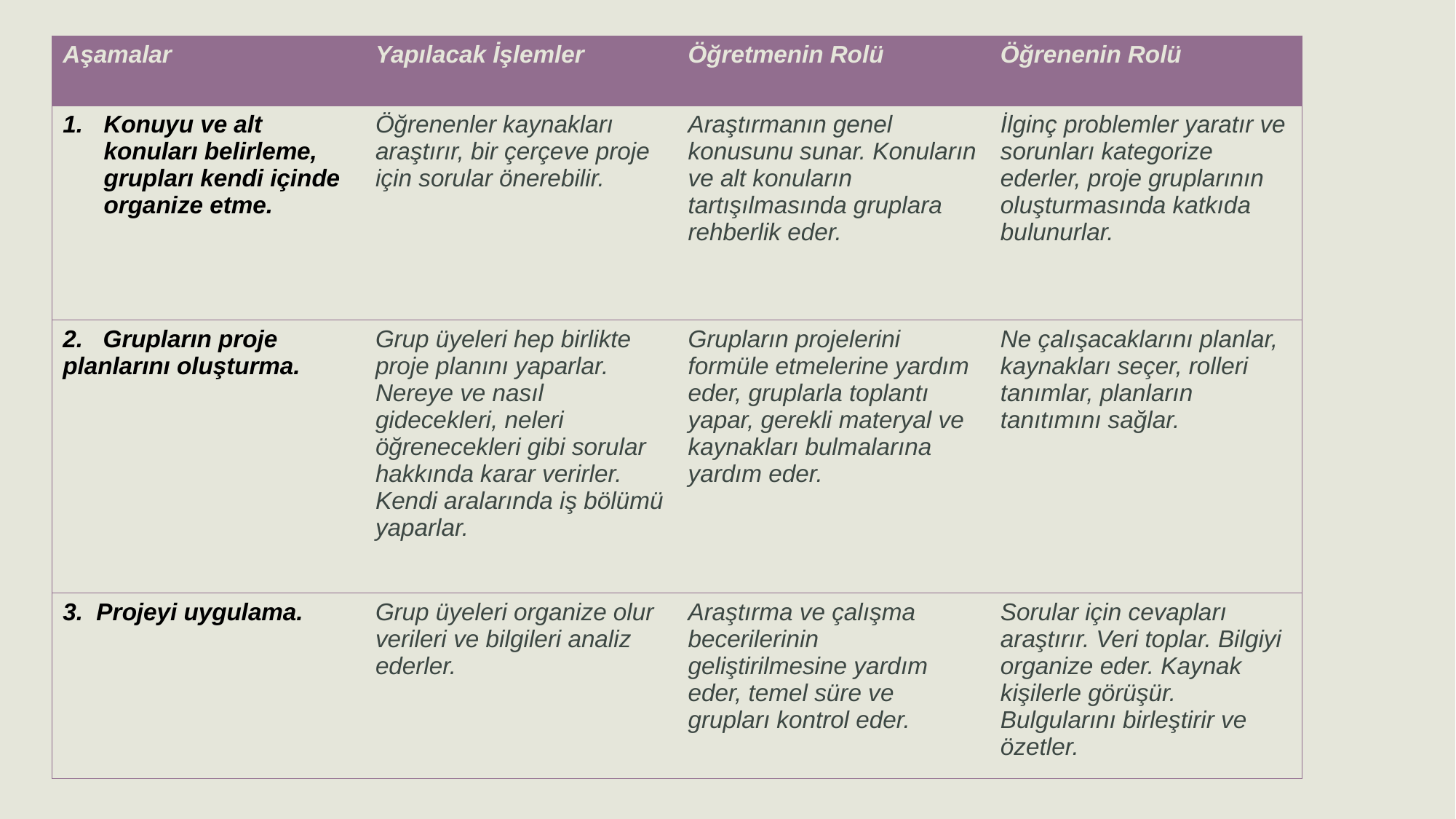

| Aşamalar | Yapılacak İşlemler | Öğretmenin Rolü | Öğrenenin Rolü |
| --- | --- | --- | --- |
| Konuyu ve alt konuları belirleme, grupları kendi içinde organize etme. | Öğrenenler kaynakları araştırır, bir çerçeve proje için sorular önerebilir. | Araştırmanın genel konusunu sunar. Konuların ve alt konuların tartışılmasında gruplara rehberlik eder. | İlginç problemler yaratır ve sorunları kategorize ederler, proje gruplarının oluşturmasında katkıda bulunurlar. |
| 2. Grupların proje planlarını oluşturma. | Grup üyeleri hep birlikte proje planını yaparlar. Nereye ve nasıl gidecekleri, neleri öğrenecekleri gibi sorular hakkında karar verirler. Kendi aralarında iş bölümü yaparlar. | Grupların projelerini formüle etmelerine yardım eder, gruplarla toplantı yapar, gerekli materyal ve kaynakları bulmalarına yardım eder. | Ne çalışacaklarını planlar, kaynakları seçer, rolleri tanımlar, planların tanıtımını sağlar. |
| 3. Projeyi uygulama. | Grup üyeleri organize olur verileri ve bilgileri analiz ederler. | Araştırma ve çalışma becerilerinin geliştirilmesine yardım eder, temel süre ve grupları kontrol eder. | Sorular için cevapları araştırır. Veri toplar. Bilgiyi organize eder. Kaynak kişilerle görüşür. Bulgularını birleştirir ve özetler. |